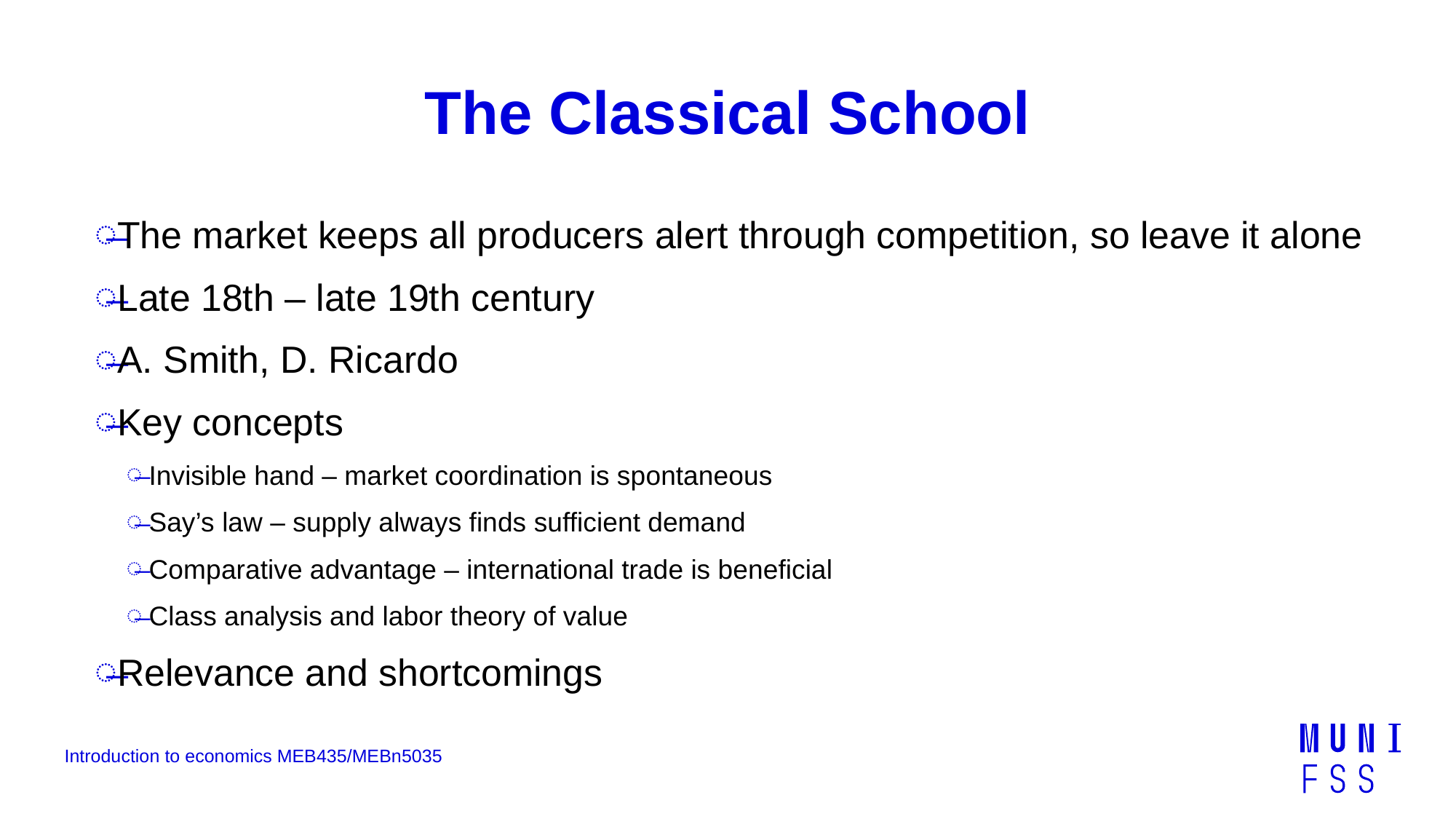

# The Classical School
The market keeps all producers alert through competition, so leave it alone
Late 18th – late 19th century
A. Smith, D. Ricardo
Key concepts
Invisible hand – market coordination is spontaneous
Say’s law – supply always finds sufficient demand
Comparative advantage – international trade is beneficial
Class analysis and labor theory of value
Relevance and shortcomings
Introduction to economics MEB435/MEBn5035